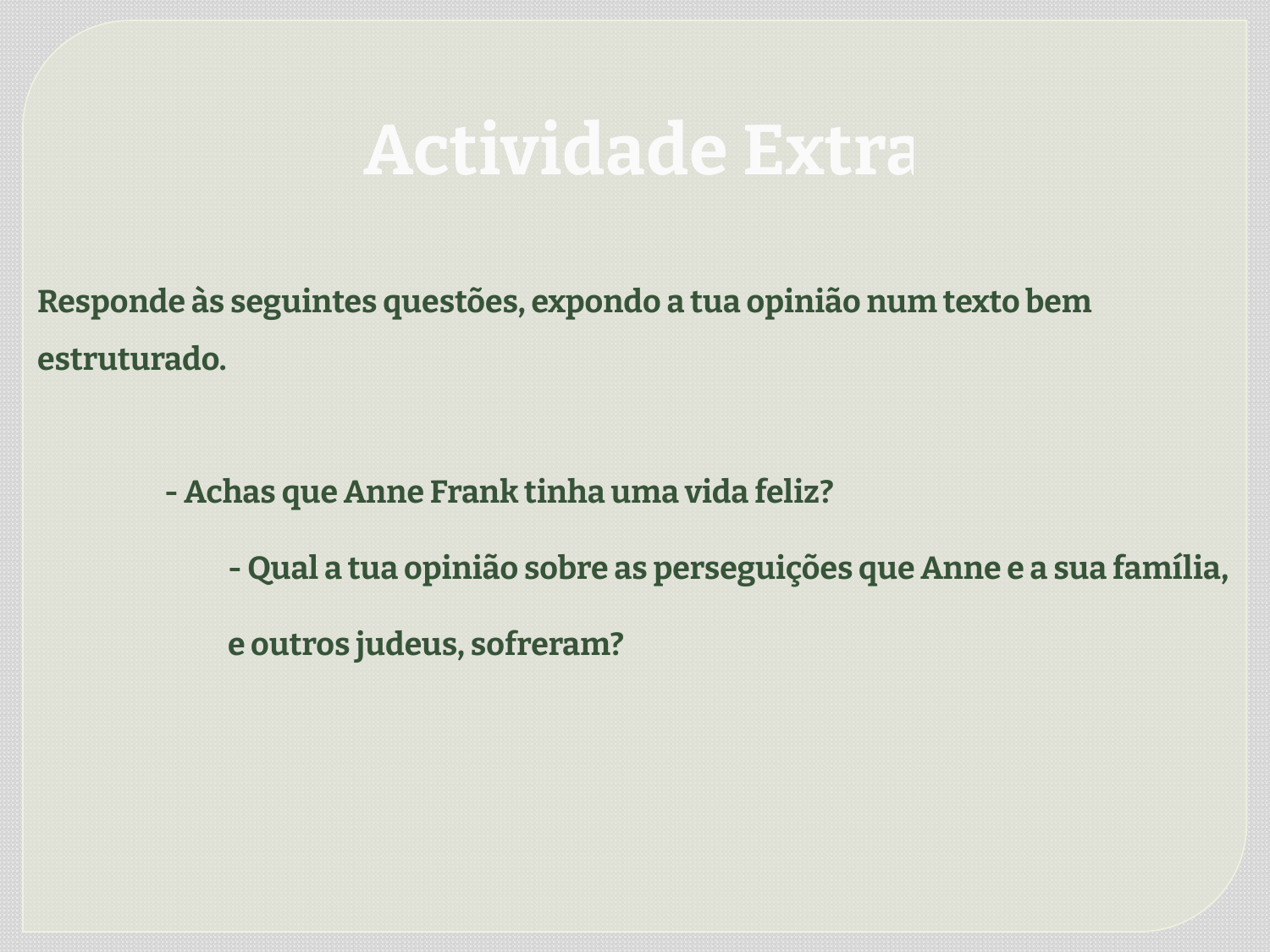

Actividade Extra
Responde às seguintes questões, expondo a tua opinião num texto bem estruturado.

	- Achas que Anne Frank tinha uma vida feliz?
	- Qual a tua opinião sobre as perseguições que Anne e a sua família, 	e outros judeus, sofreram?